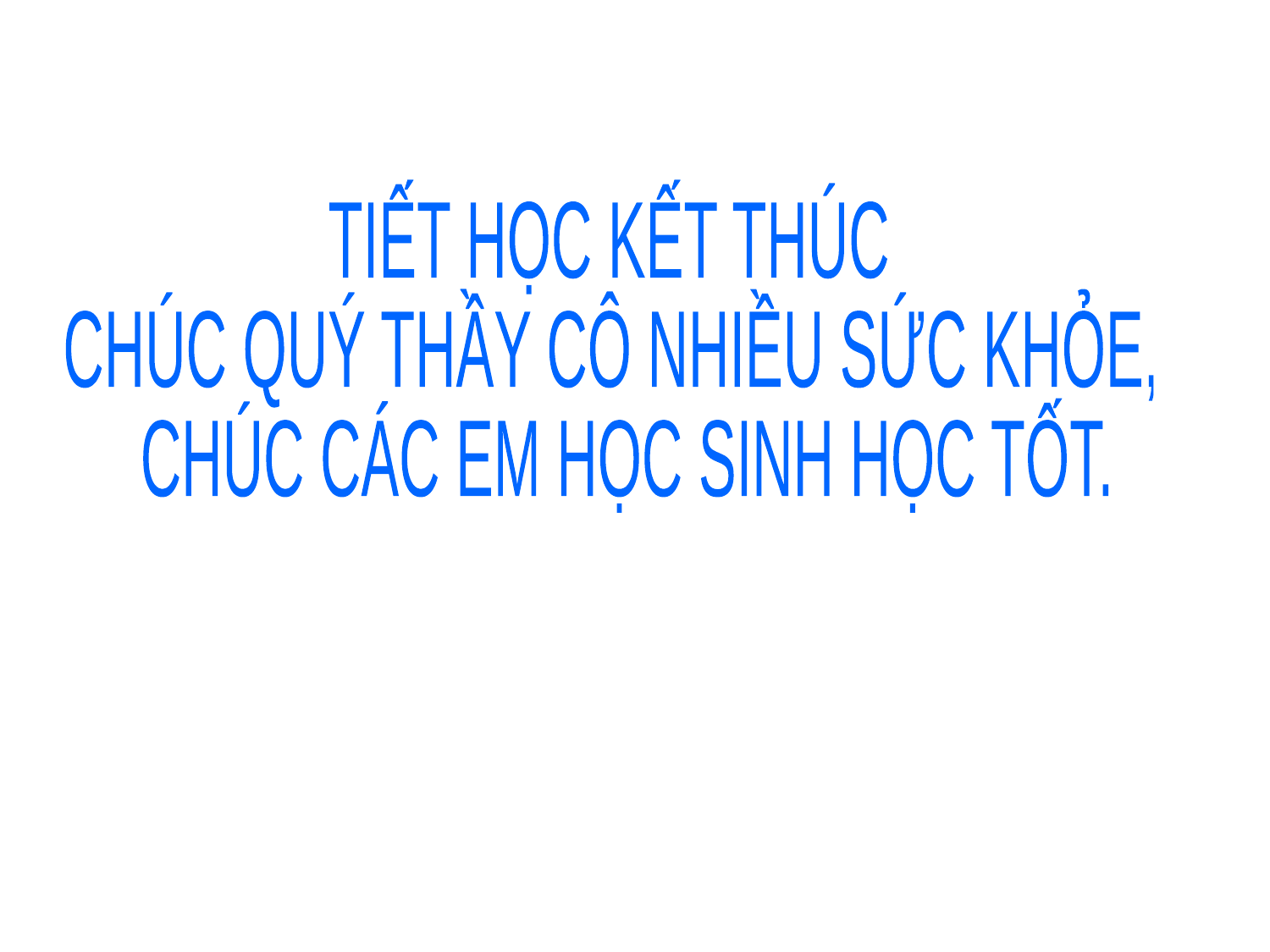

TIẾT HỌC KẾT THÚC
CHÚC QUÝ THẦY CÔ NHIỀU SỨC KHỎE,
 CHÚC CÁC EM HỌC SINH HỌC TỐT.